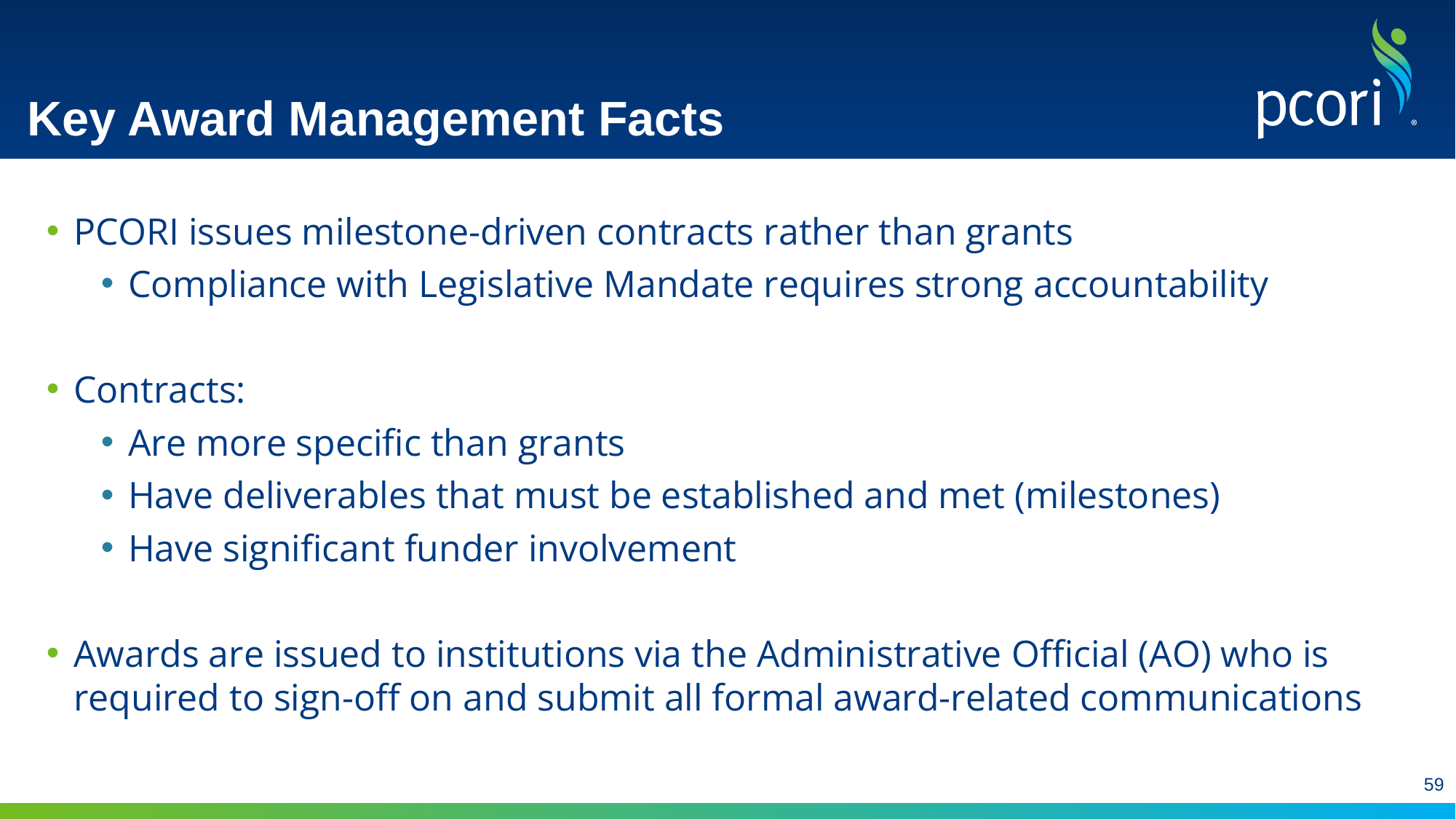

# Key Award Management Facts
PCORI issues milestone-driven contracts rather than grants
Compliance with Legislative Mandate requires strong accountability

Contracts:
Are more specific than grants
Have deliverables that must be established and met (milestones)
Have significant funder involvement

Awards are issued to institutions via the Administrative Official (AO) who is required to sign-off on and submit all formal award-related communications

59